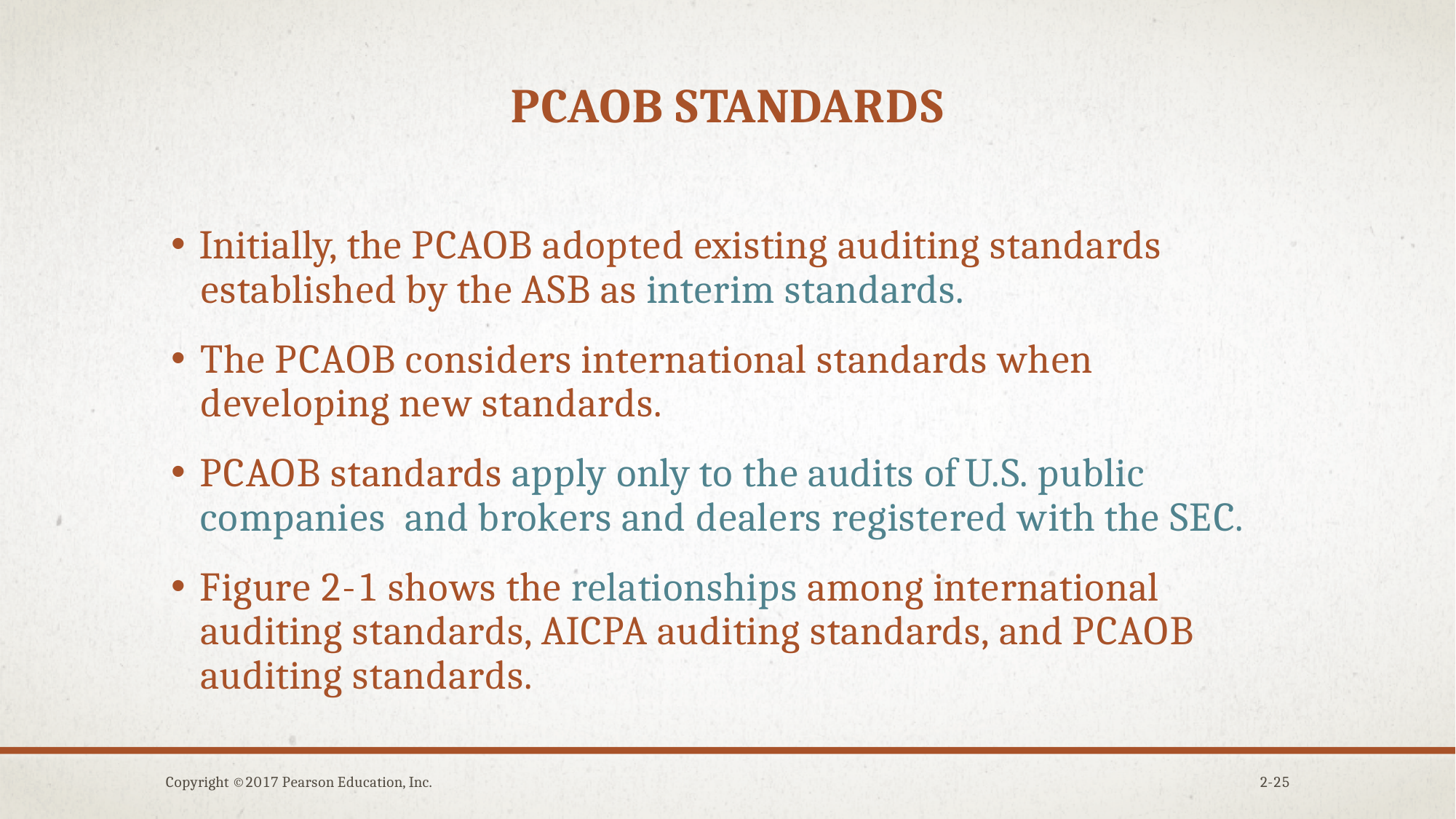

# PCAOB Standards
Initially, the PCAOB adopted existing auditing standards established by the ASB as interim standards.
The PCAOB considers international standards when developing new standards.
PCAOB standards apply only to the audits of U.S. public companies  and brokers and dealers registered with the SEC.
Figure 2-1 shows the relationships among international auditing standards, AICPA auditing standards, and PCAOB auditing standards.
Copyright ©2017 Pearson Education, Inc.
2-25